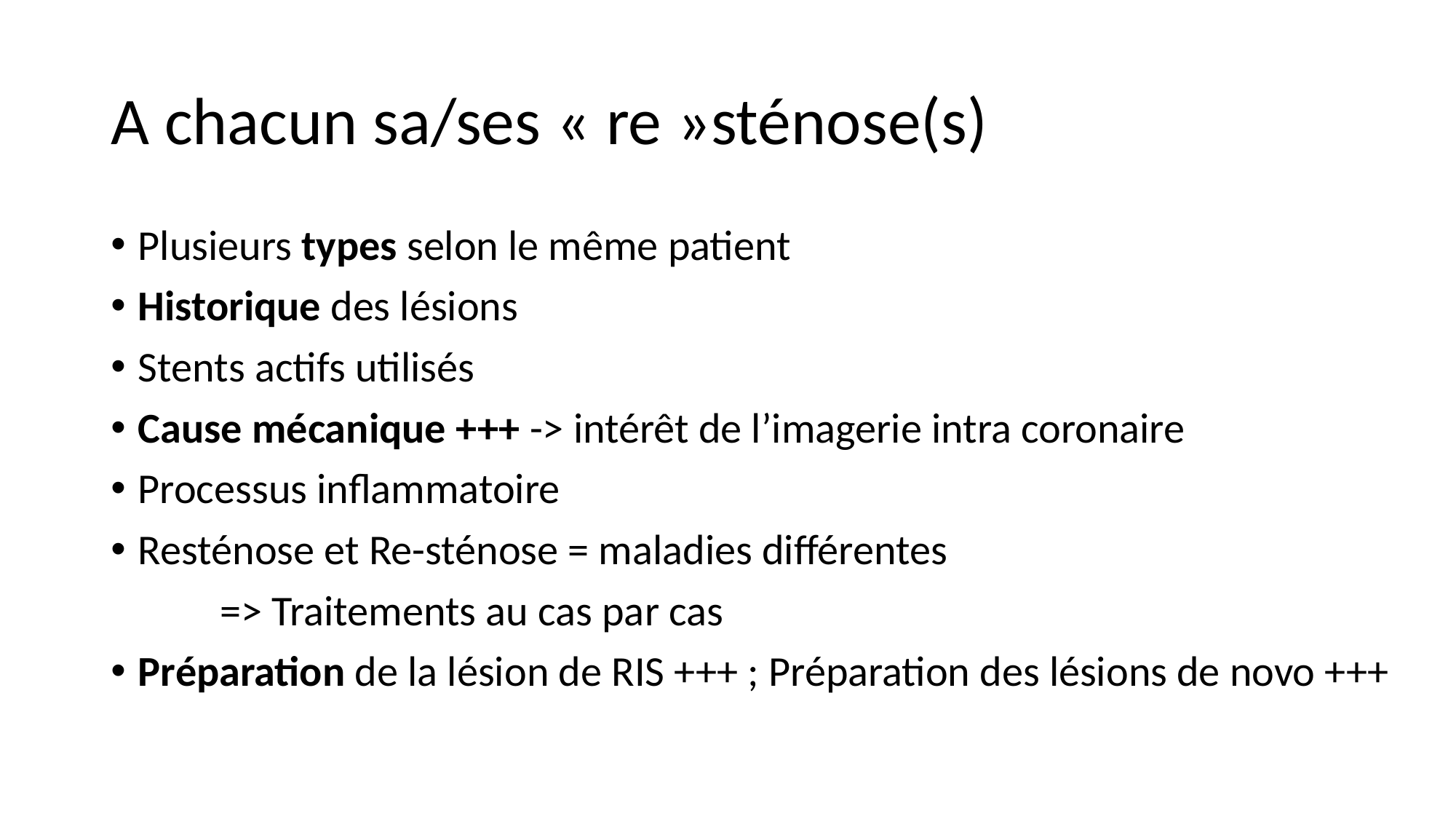

# A chacun sa/ses « re »sténose(s)
Plusieurs types selon le même patient
Historique des lésions
Stents actifs utilisés
Cause mécanique +++ -> intérêt de l’imagerie intra coronaire
Processus inflammatoire
Resténose et Re-sténose = maladies différentes
	=> Traitements au cas par cas
Préparation de la lésion de RIS +++ ; Préparation des lésions de novo +++